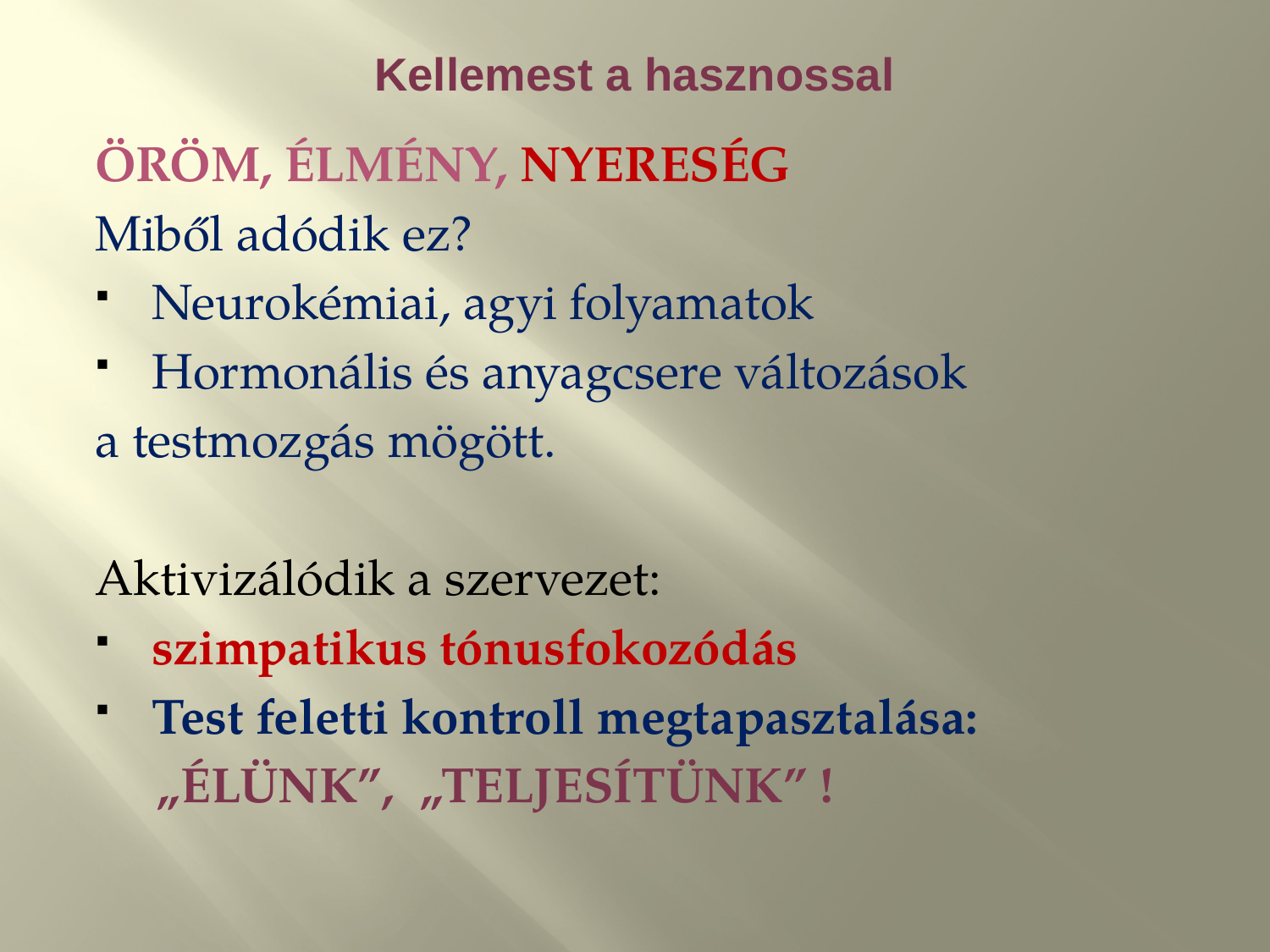

# Kellemest a hasznossal
ÖRÖM, ÉLMÉNY, NYERESÉG
Miből adódik ez?
Neurokémiai, agyi folyamatok
Hormonális és anyagcsere változások
a testmozgás mögött.

Aktivizálódik a szervezet:
szimpatikus tónusfokozódás
Test feletti kontroll megtapasztalása:
     „ÉLÜNK”,  „TELJESÍTÜNK” !